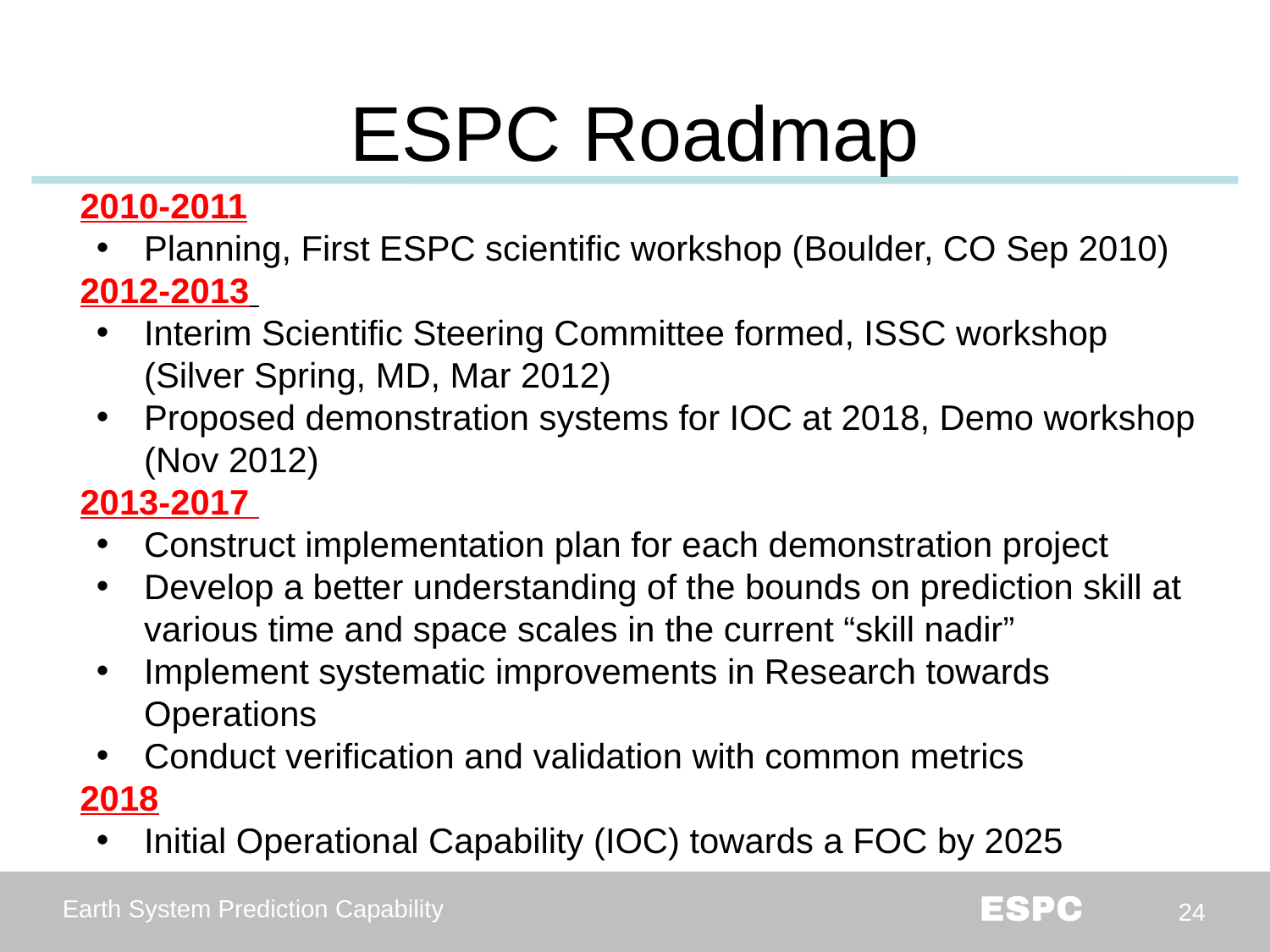

# ESPC Roadmap
2010-2011
Planning, First ESPC scientific workshop (Boulder, CO Sep 2010)
2012-2013
Interim Scientific Steering Committee formed, ISSC workshop (Silver Spring, MD, Mar 2012)
Proposed demonstration systems for IOC at 2018, Demo workshop (Nov 2012)
2013-2017
Construct implementation plan for each demonstration project
Develop a better understanding of the bounds on prediction skill at various time and space scales in the current “skill nadir”
Implement systematic improvements in Research towards Operations
Conduct verification and validation with common metrics
2018
Initial Operational Capability (IOC) towards a FOC by 2025